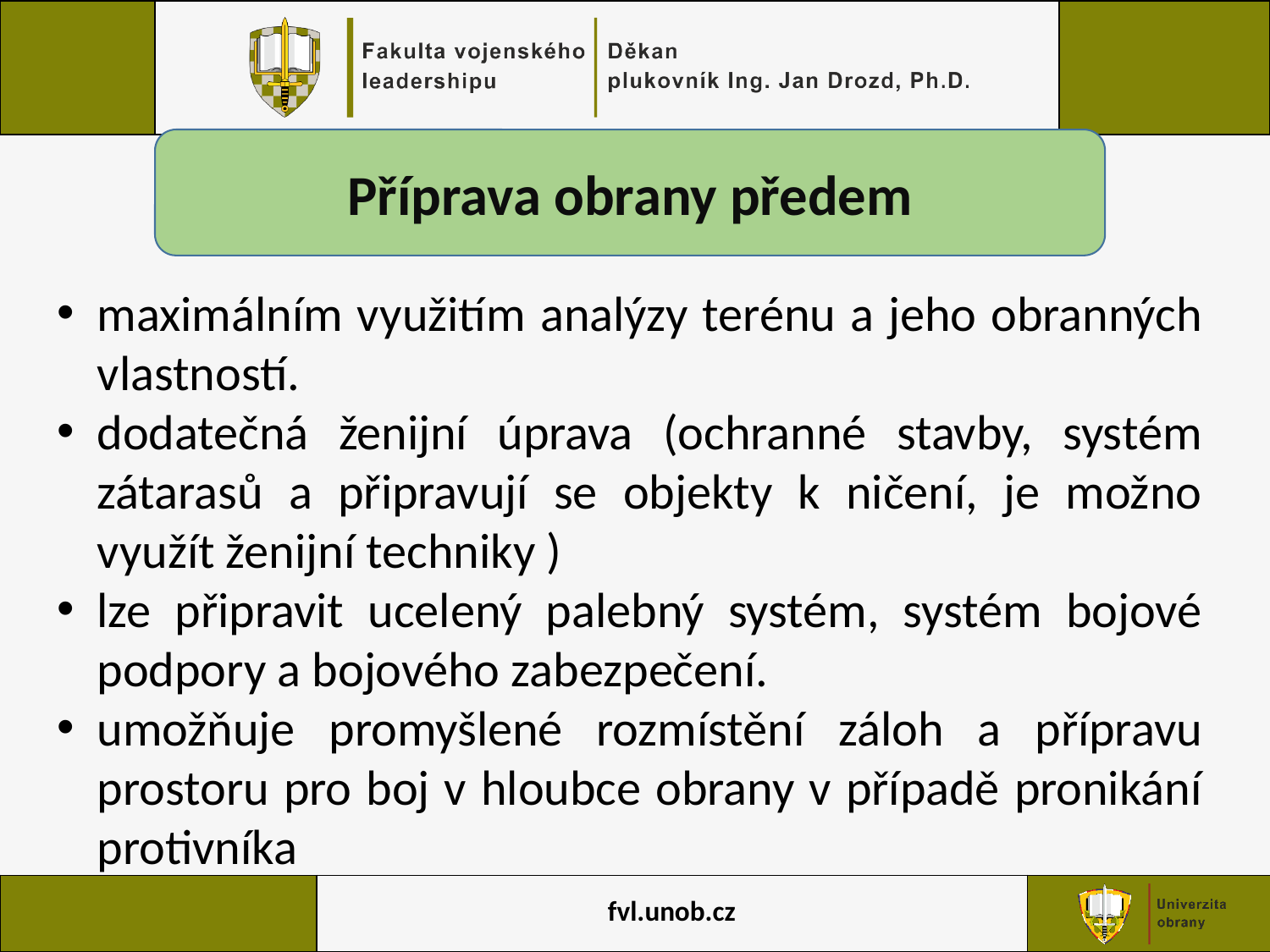

Příprava obrany předem
maximálním využitím analýzy terénu a jeho obranných vlastností.
dodatečná ženijní úprava (ochranné stavby, systém zátarasů a připravují se objekty k ničení, je možno využít ženijní techniky )
lze připravit ucelený palebný systém, systém bojové podpory a bojového zabezpečení.
umožňuje promyšlené rozmístění záloh a přípravu prostoru pro boj v hloubce obrany v případě pronikání protivníka